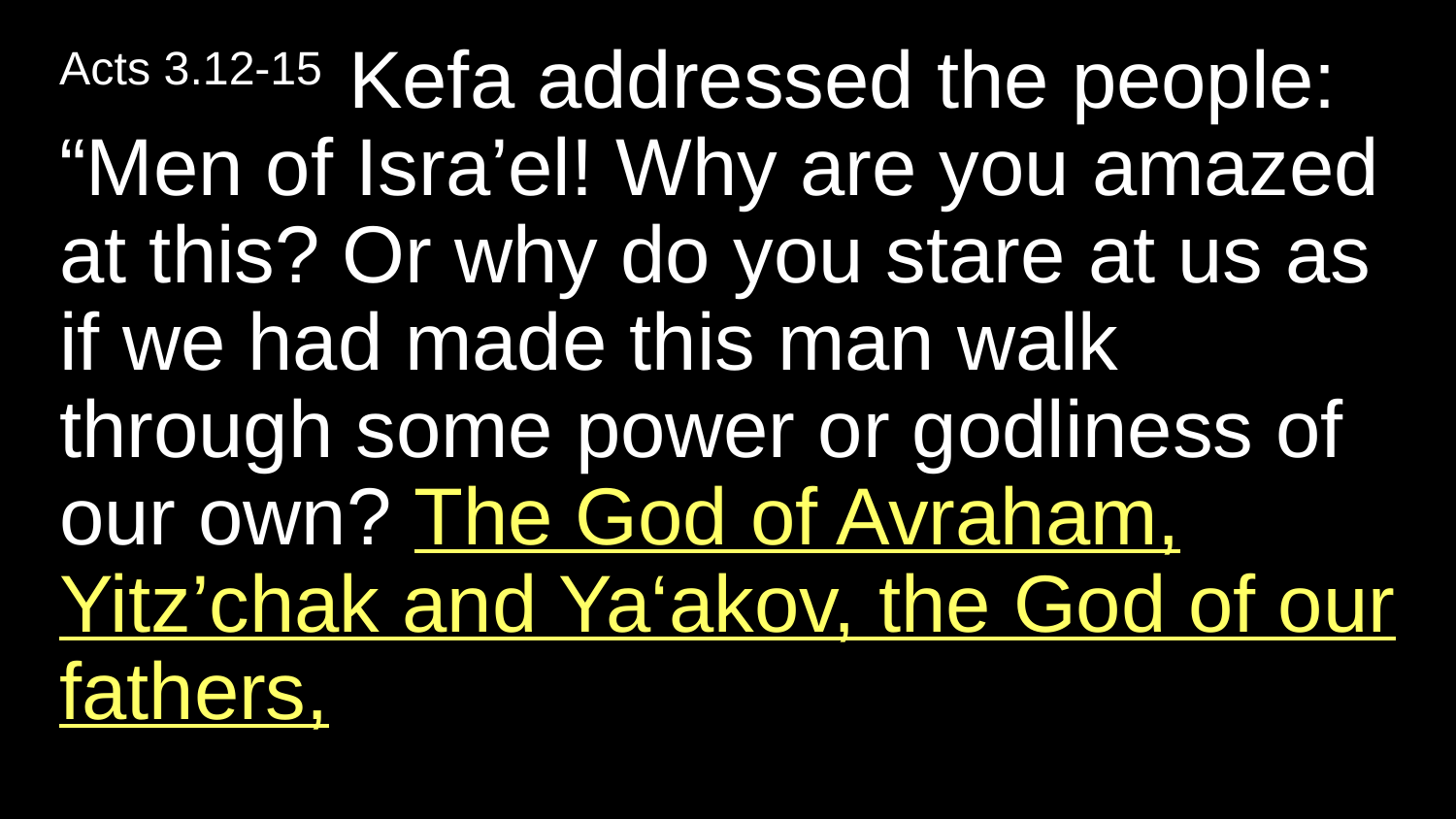

Acts 3.12-15  Kefa addressed the people: “Men of Isra’el! Why are you amazed at this? Or why do you stare at us as if we had made this man walk through some power or godliness of our own? The God of Avraham, Yitz’chak and Ya‘akov, the God of our fathers,